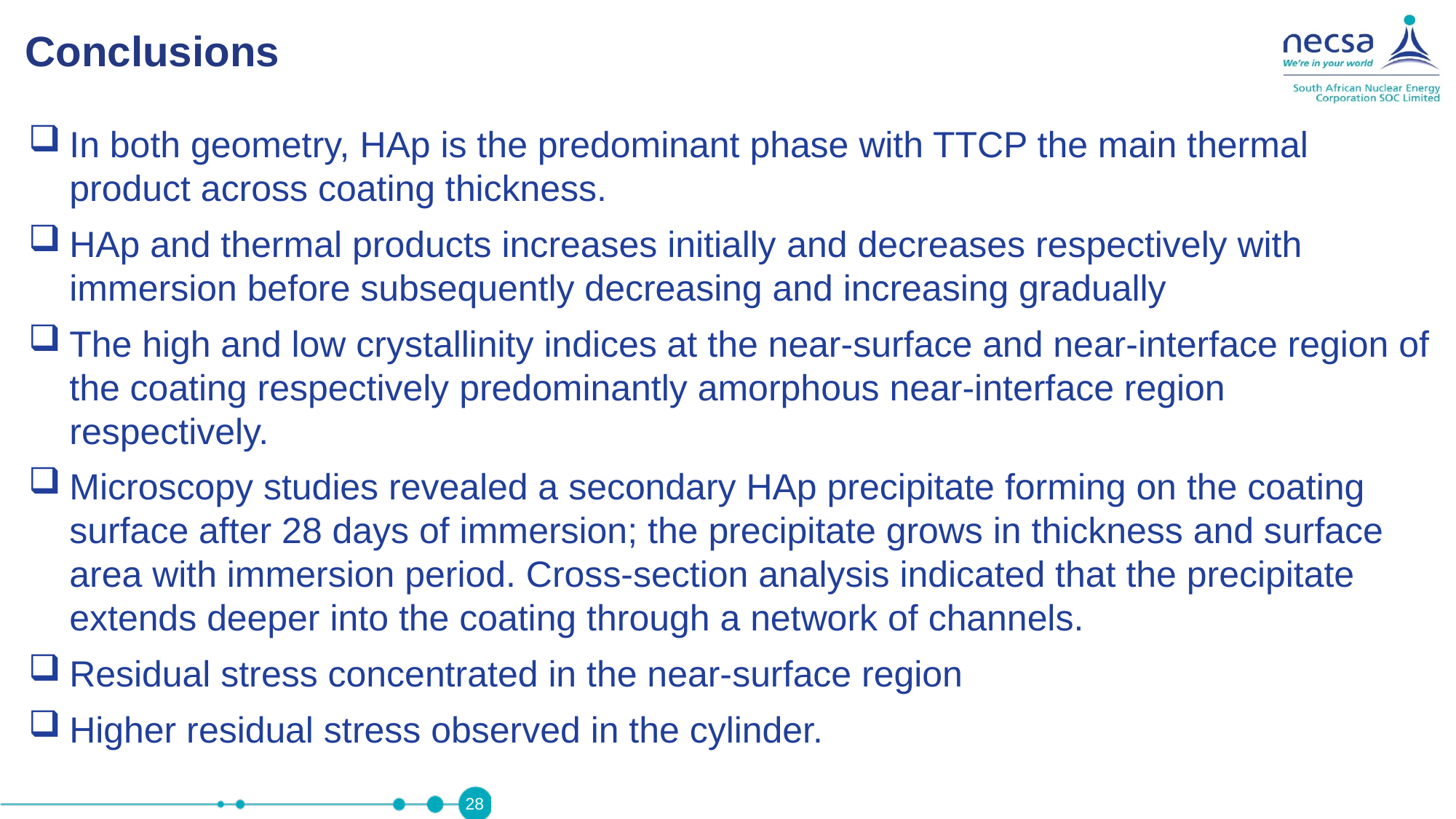

Conclusions
In both geometry, HAp is the predominant phase with TTCP the main thermal product across coating thickness.
HAp and thermal products increases initially and decreases respectively with immersion before subsequently decreasing and increasing gradually
The high and low crystallinity indices at the near-surface and near-interface region of the coating respectively predominantly amorphous near-interface region respectively.
Microscopy studies revealed a secondary HAp precipitate forming on the coating surface after 28 days of immersion; the precipitate grows in thickness and surface area with immersion period. Cross-section analysis indicated that the precipitate extends deeper into the coating through a network of channels.
Residual stress concentrated in the near-surface region
Higher residual stress observed in the cylinder.